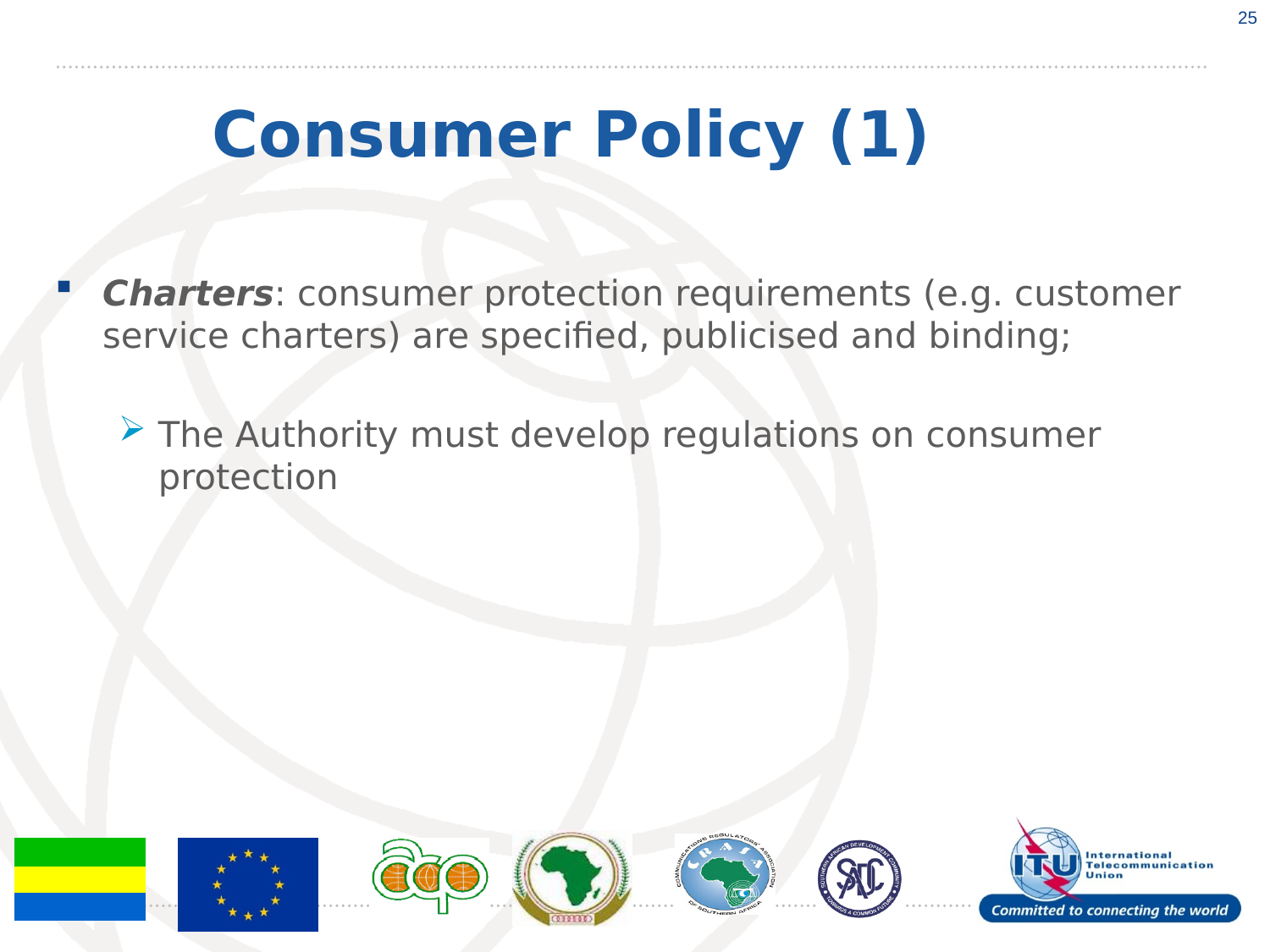

25
# Consumer Policy (1)
Charters: consumer protection requirements (e.g. customer service charters) are specified, publicised and binding;

The Authority must develop regulations on consumer protection